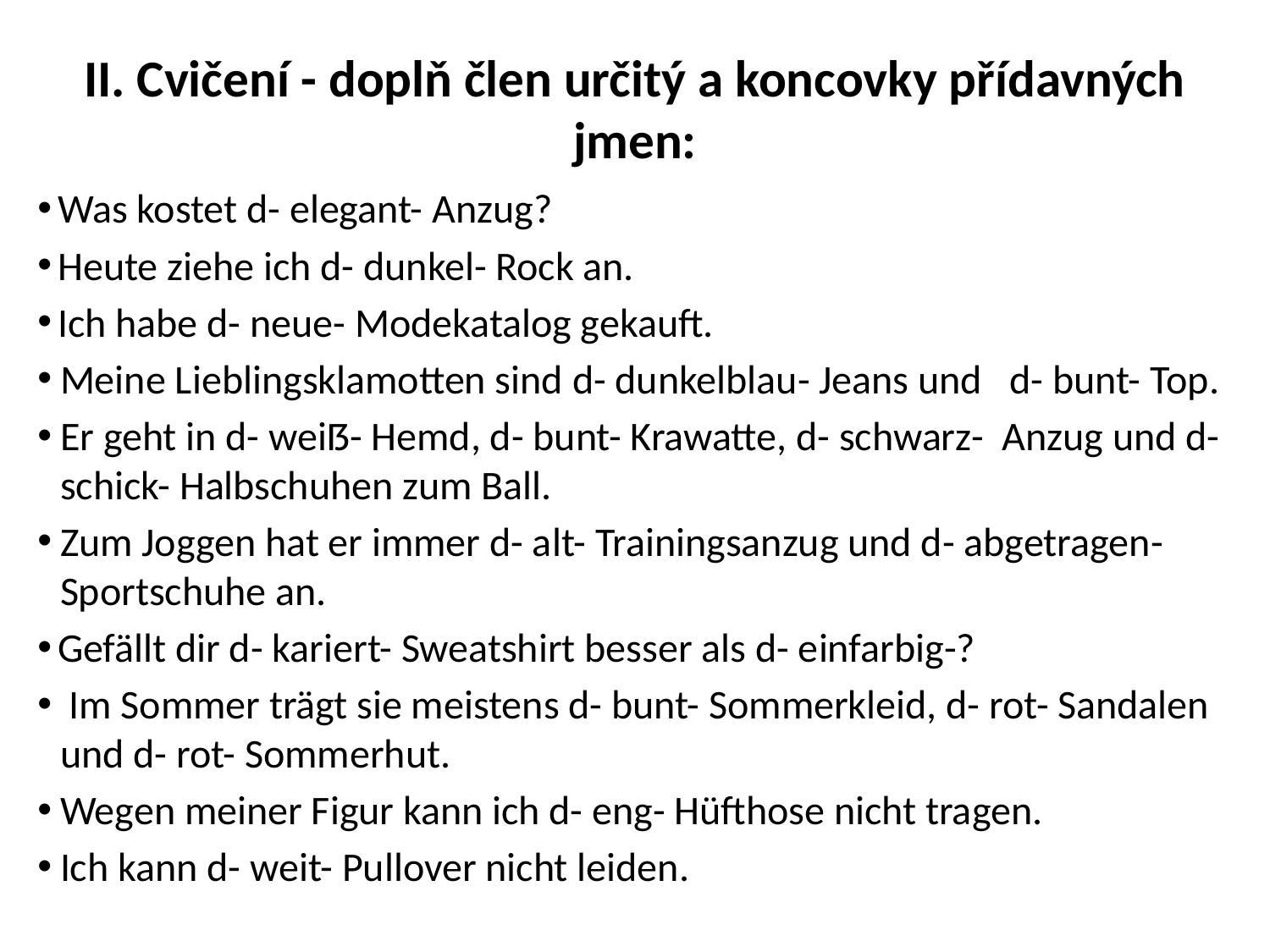

# II. Cvičení - doplň člen určitý a koncovky přídavných jmen:
 Was kostet d- elegant- Anzug?
 Heute ziehe ich d- dunkel- Rock an.
 Ich habe d- neue- Modekatalog gekauft.
Meine Lieblingsklamotten sind d- dunkelblau- Jeans und   d- bunt- Top.
Er geht in d- weiẞ- Hemd, d- bunt- Krawatte, d- schwarz-  Anzug und d- schick- Halbschuhen zum Ball.
Zum Joggen hat er immer d- alt- Trainingsanzug und d- abgetragen- Sportschuhe an.
 Gefällt dir d- kariert- Sweatshirt besser als d- einfarbig-?
 Im Sommer trägt sie meistens d- bunt- Sommerkleid, d- rot- Sandalen und d- rot- Sommerhut.
Wegen meiner Figur kann ich d- eng- Hüfthose nicht tragen.
Ich kann d- weit- Pullover nicht leiden.